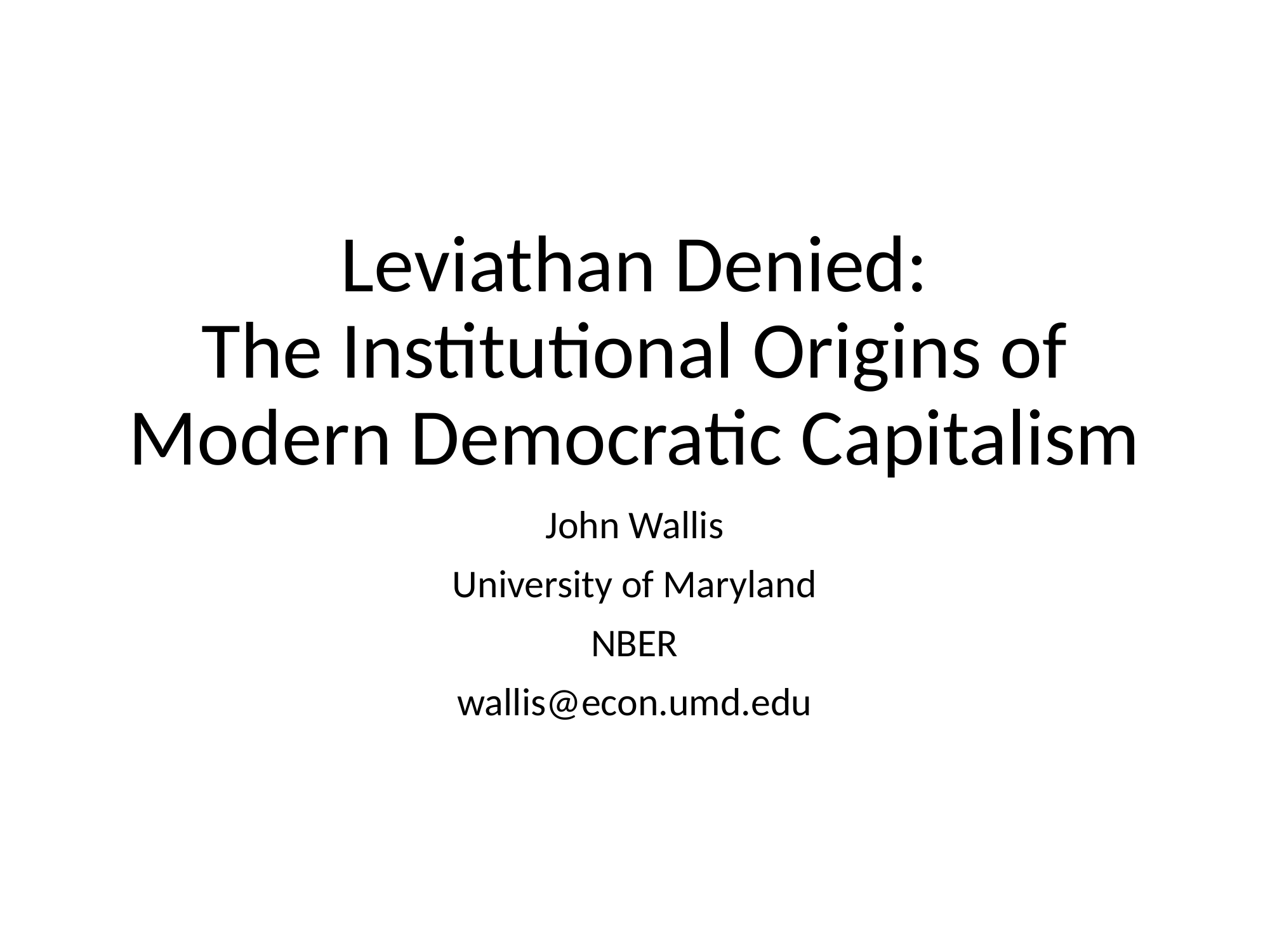

# Leviathan Denied: The Institutional Origins of Modern Democratic Capitalism
John Wallis
University of Maryland
NBER
wallis@econ.umd.edu